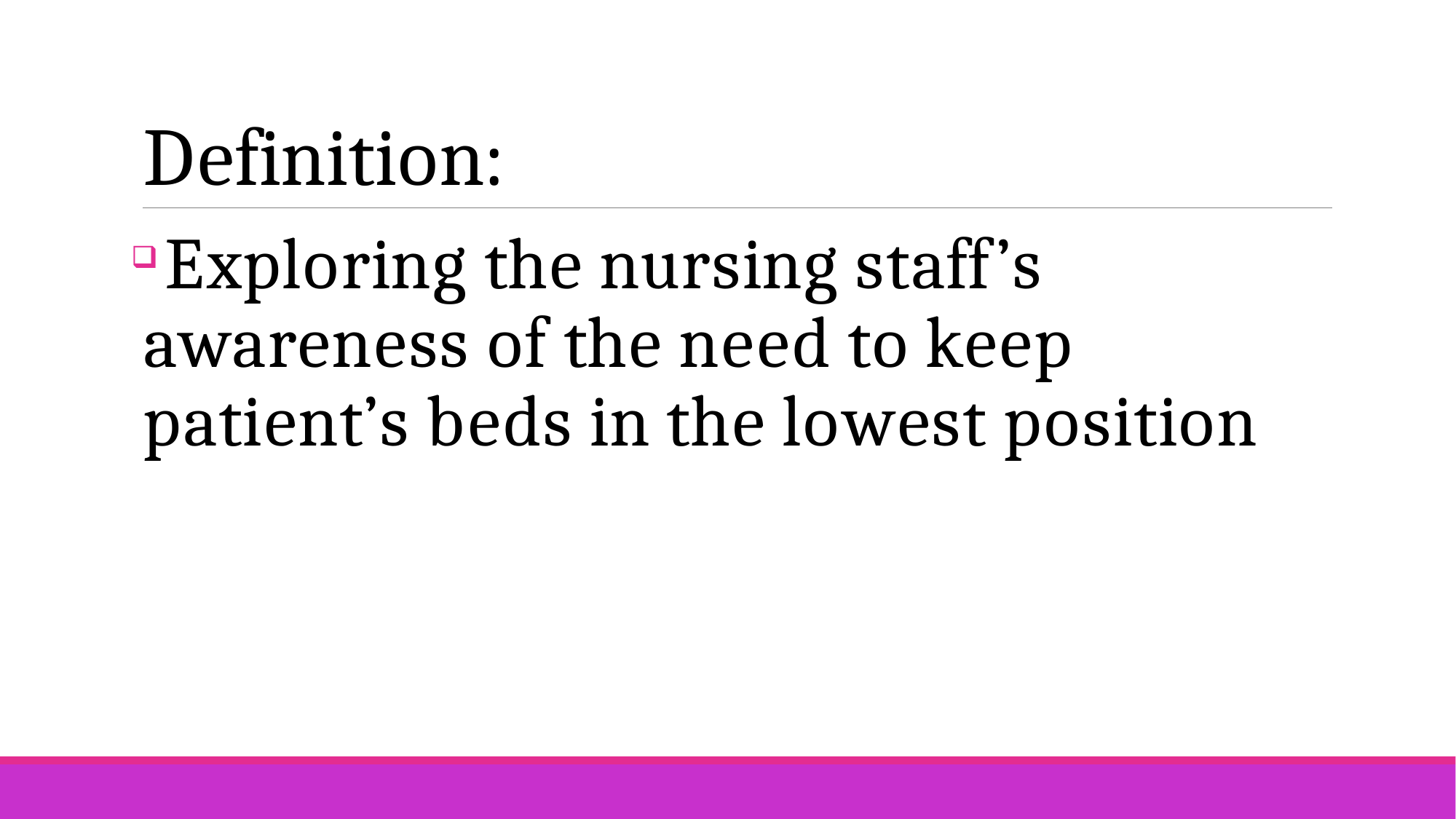

# Definition:
 Exploring the nursing staff’s awareness of the need to keep patient’s beds in the lowest position